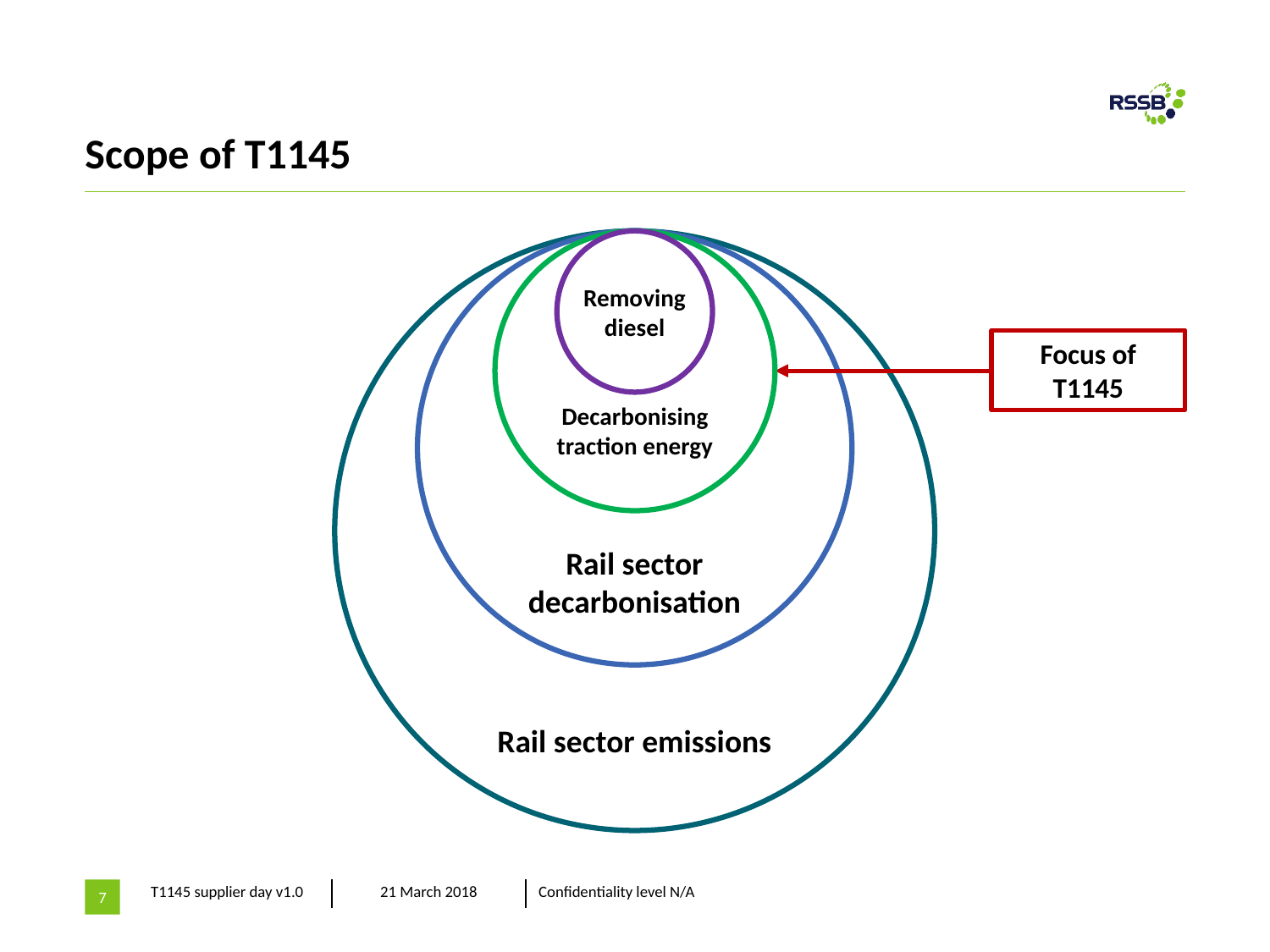

# Scope of T1145

Rail sector emissions

Rail sector decarbonisation

Decarbonising traction energy
Focus of T1145
Removing diesel
7